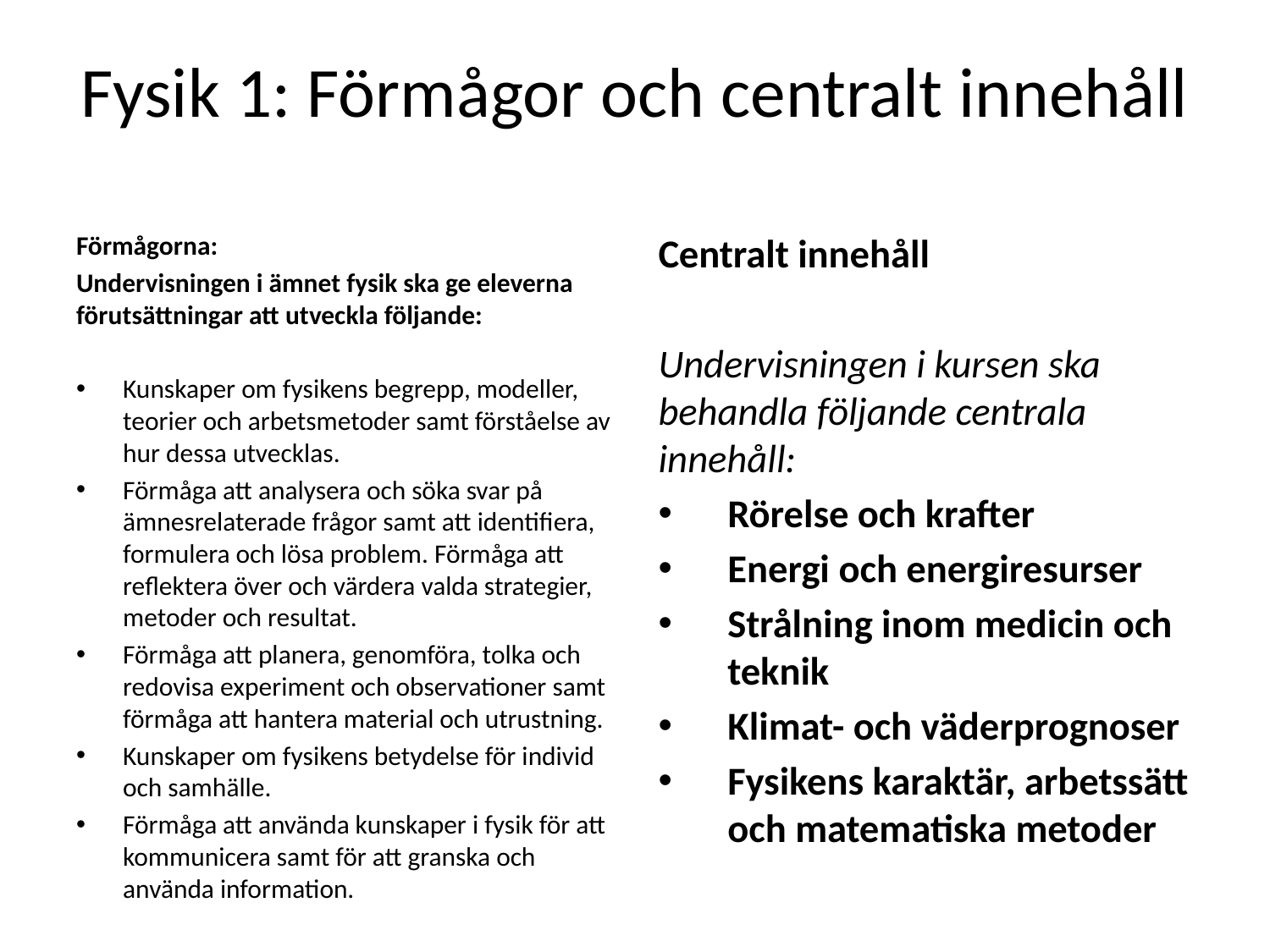

# Fysik 1: Förmågor och centralt innehåll
Förmågorna:
Undervisningen i ämnet fysik ska ge eleverna förutsättningar att utveckla följande:

Kunskaper om fysikens begrepp, modeller, teorier och arbetsmetoder samt förståelse av hur dessa utvecklas.
Förmåga att analysera och söka svar på ämnesrelaterade frågor samt att identifiera, formulera och lösa problem. Förmåga att reflektera över och värdera valda strategier, metoder och resultat.
Förmåga att planera, genomföra, tolka och redovisa experiment och observationer samt förmåga att hantera material och utrustning.
Kunskaper om fysikens betydelse för individ och samhälle.
Förmåga att använda kunskaper i fysik för att kommunicera samt för att granska och använda information.
Centralt innehåll

Undervisningen i kursen ska behandla följande centrala innehåll:
Rörelse och krafter
Energi och energiresurser
Strålning inom medicin och teknik
Klimat- och väderprognoser
Fysikens karaktär, arbetssätt och matematiska metoder